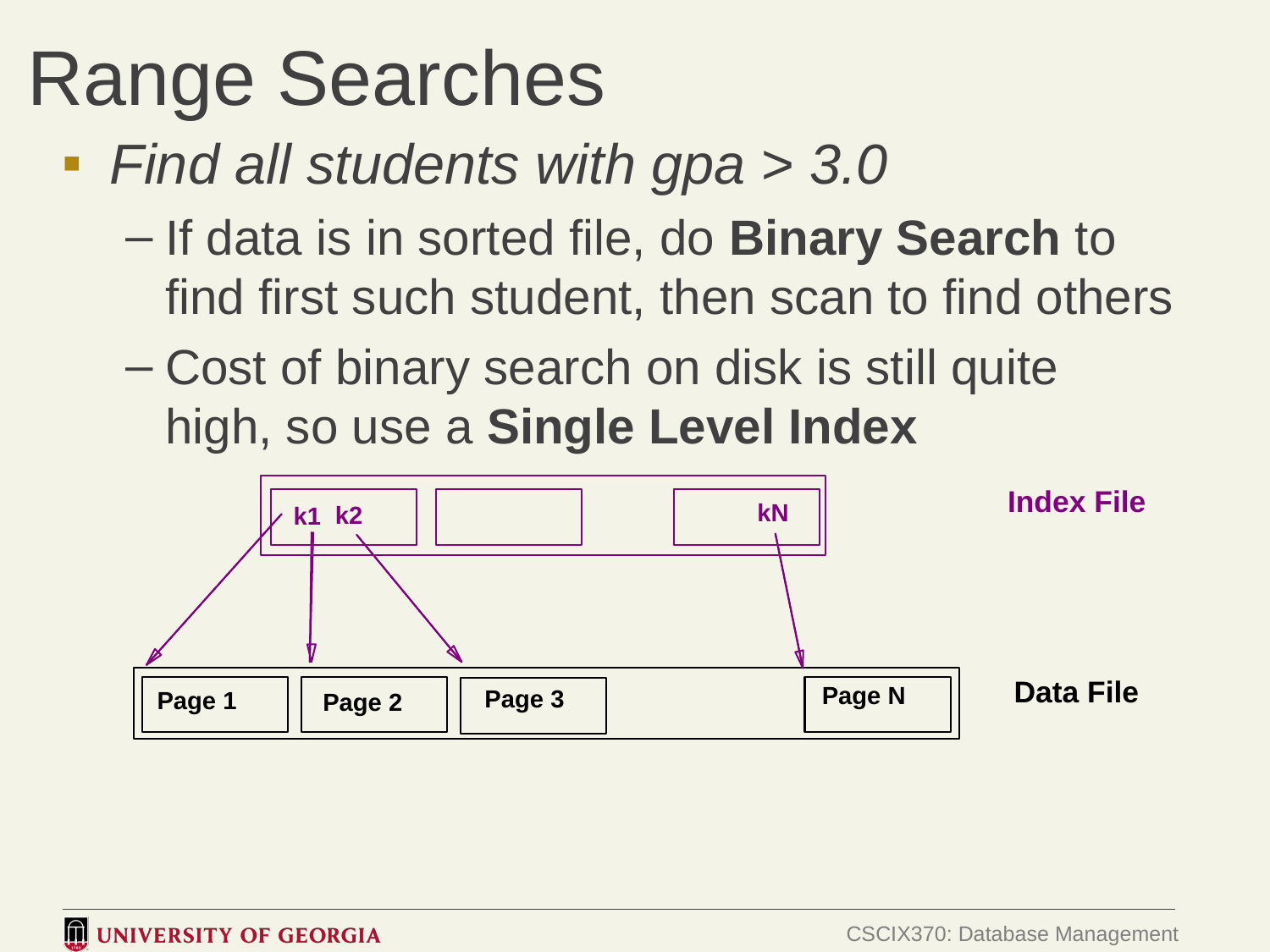

# Range Searches
Find all students with gpa > 3.0
If data is in sorted file, do Binary Search to find first such student, then scan to find others
Cost of binary search on disk is still quite high, so use a Single Level Index

Index File

kN
k2
k1

Data File

Page N

Page 3

Page 1
Page 2